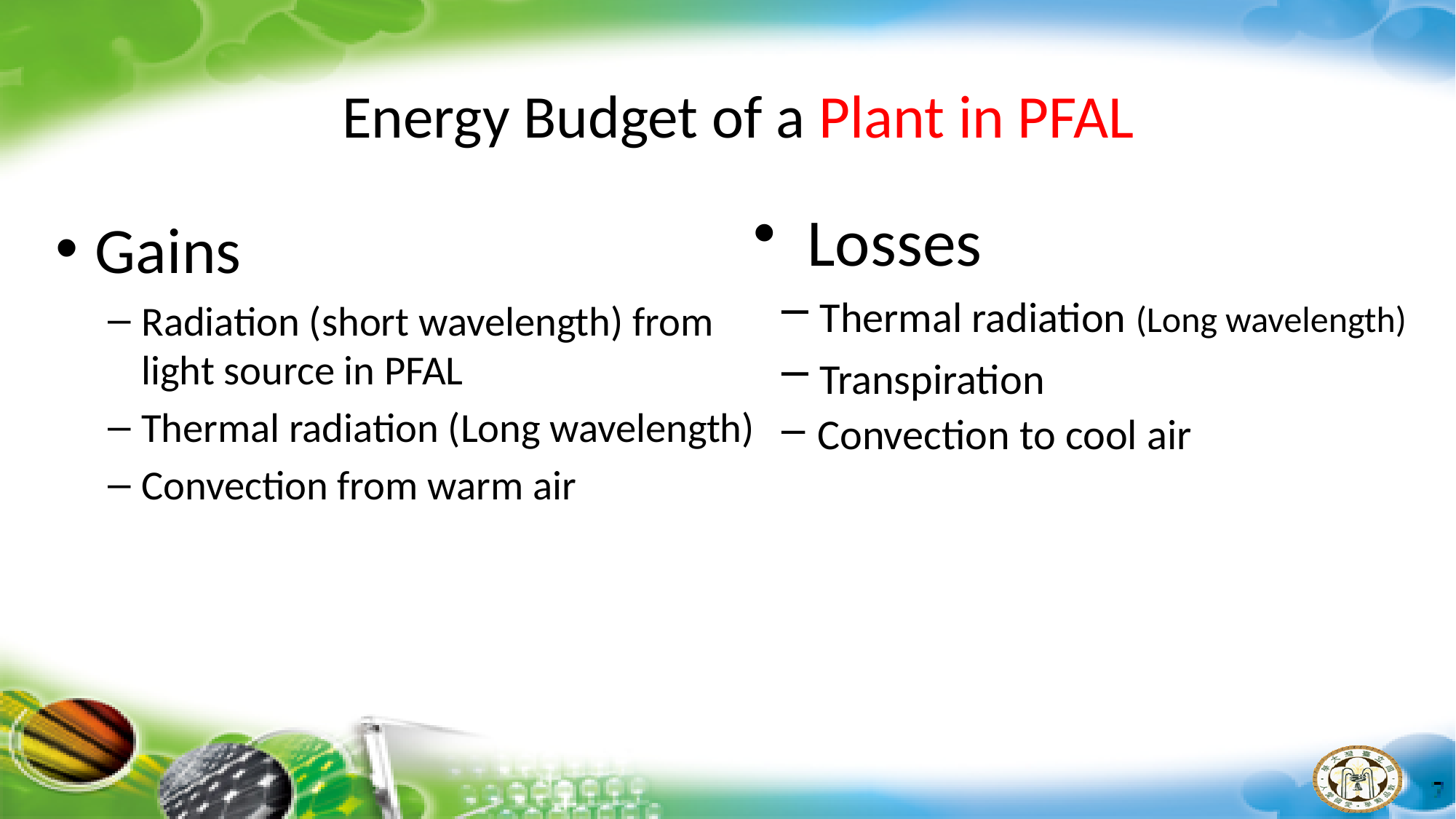

# Energy Budget of a Plant in PFAL
Gains
Radiation (short wavelength) from light source in PFAL
Thermal radiation (Long wavelength)
Convection from warm air

  Losses
 Thermal radiation (Long wavelength)
 Transpiration
 Convection to cool air